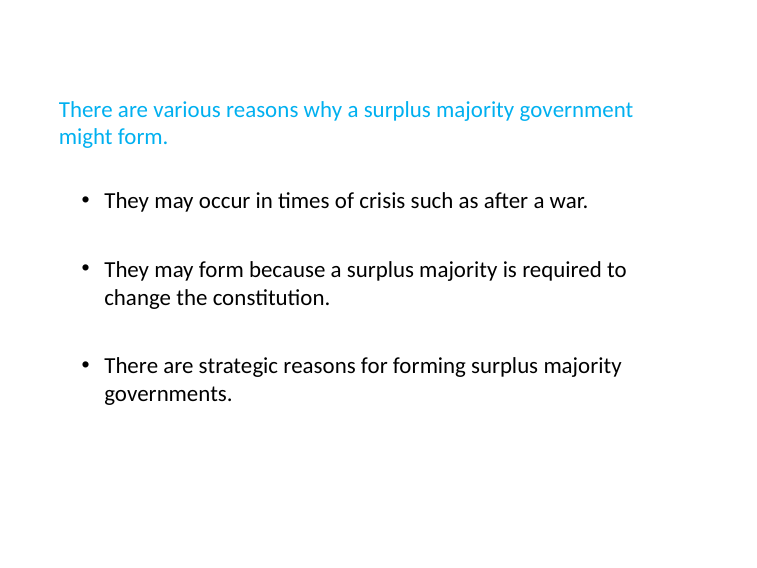

There are various reasons why a surplus majority government  might form.

They may occur in times of crisis such as after a war.

They may form because a surplus majority is required to  change the constitution.

There are strategic reasons for forming surplus majority  governments.